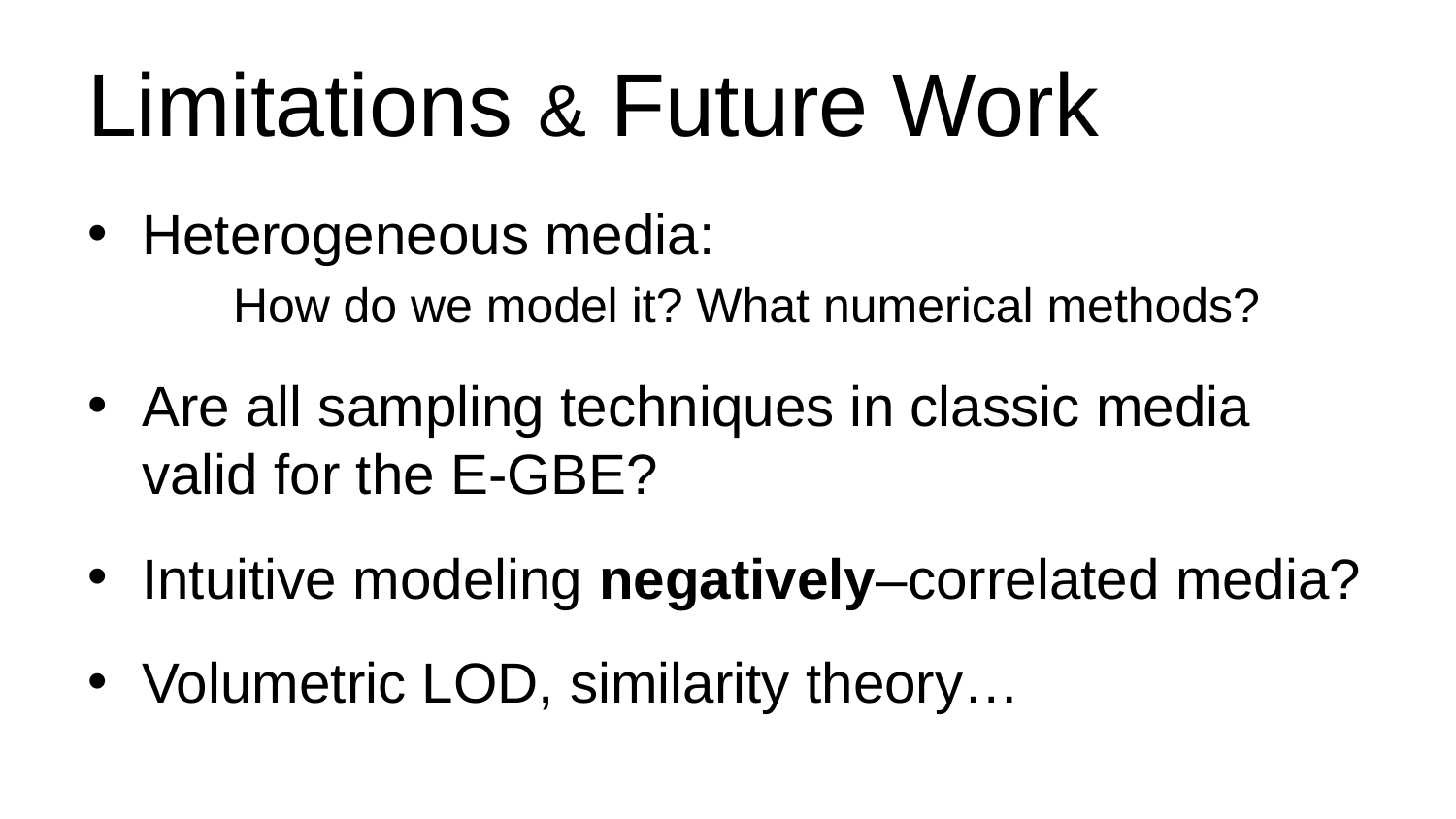

# Limitations & Future Work
Heterogeneous media:
	How do we model it? What numerical methods?
Are all sampling techniques in classic media valid for the E-GBE?
Intuitive modeling negatively–correlated media?
Volumetric LOD, similarity theory…